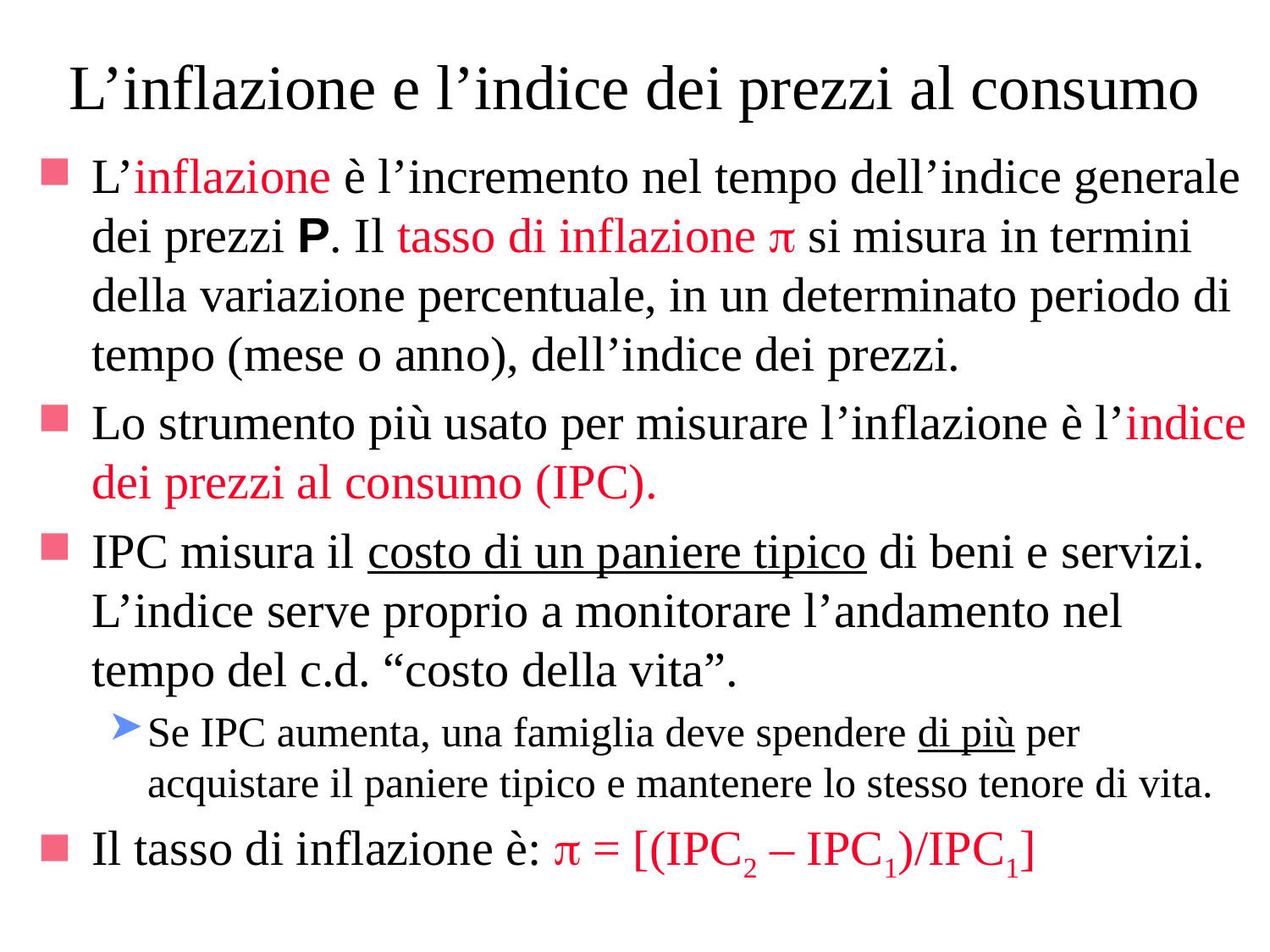

# L’inflazione e l’indice dei prezzi al consumo
L’inflazione è l’incremento nel tempo dell’indice generale dei prezzi P. Il tasso di inflazione π si misura in termini della variazione percentuale, in un determinato periodo di tempo (mese o anno), dell’indice dei prezzi.
Lo strumento più usato per misurare l’inflazione è l’indice dei prezzi al consumo (IPC).
IPC misura il costo di un paniere tipico di beni e servizi. L’indice serve proprio a monitorare l’andamento nel tempo del c.d. “costo della vita”.
Se IPC aumenta, una famiglia deve spendere di più per acquistare il paniere tipico e mantenere lo stesso tenore di vita.
Il tasso di inflazione è: π = [(IPC2 – IPC1)/IPC1]